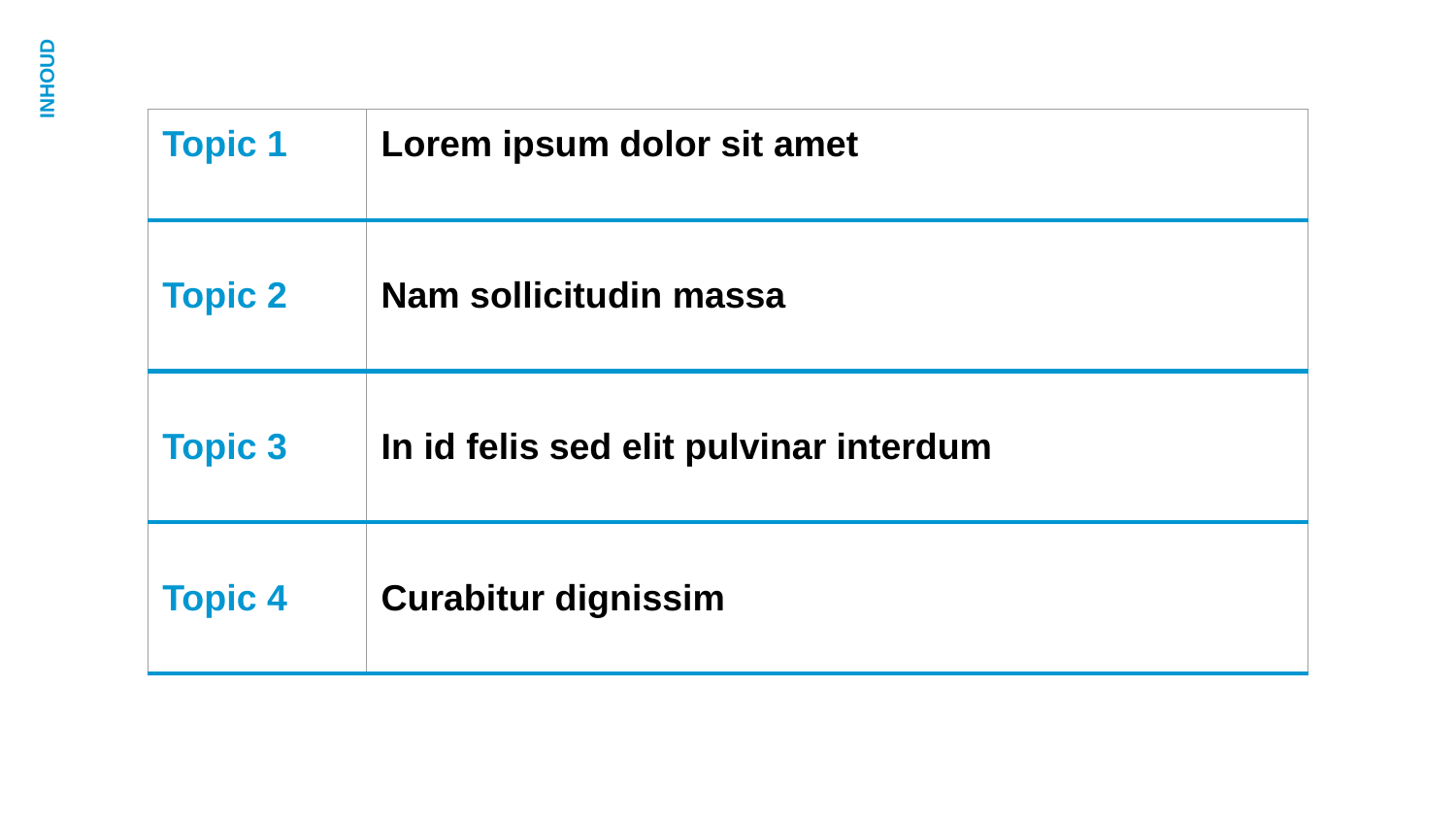

INHOUD
| Topic 1 | Lorem ipsum dolor sit amet |
| --- | --- |
| Topic 2 | Nam sollicitudin massa |
| Topic 3 | In id felis sed elit pulvinar interdum |
| Topic 4 | Curabitur dignissim |